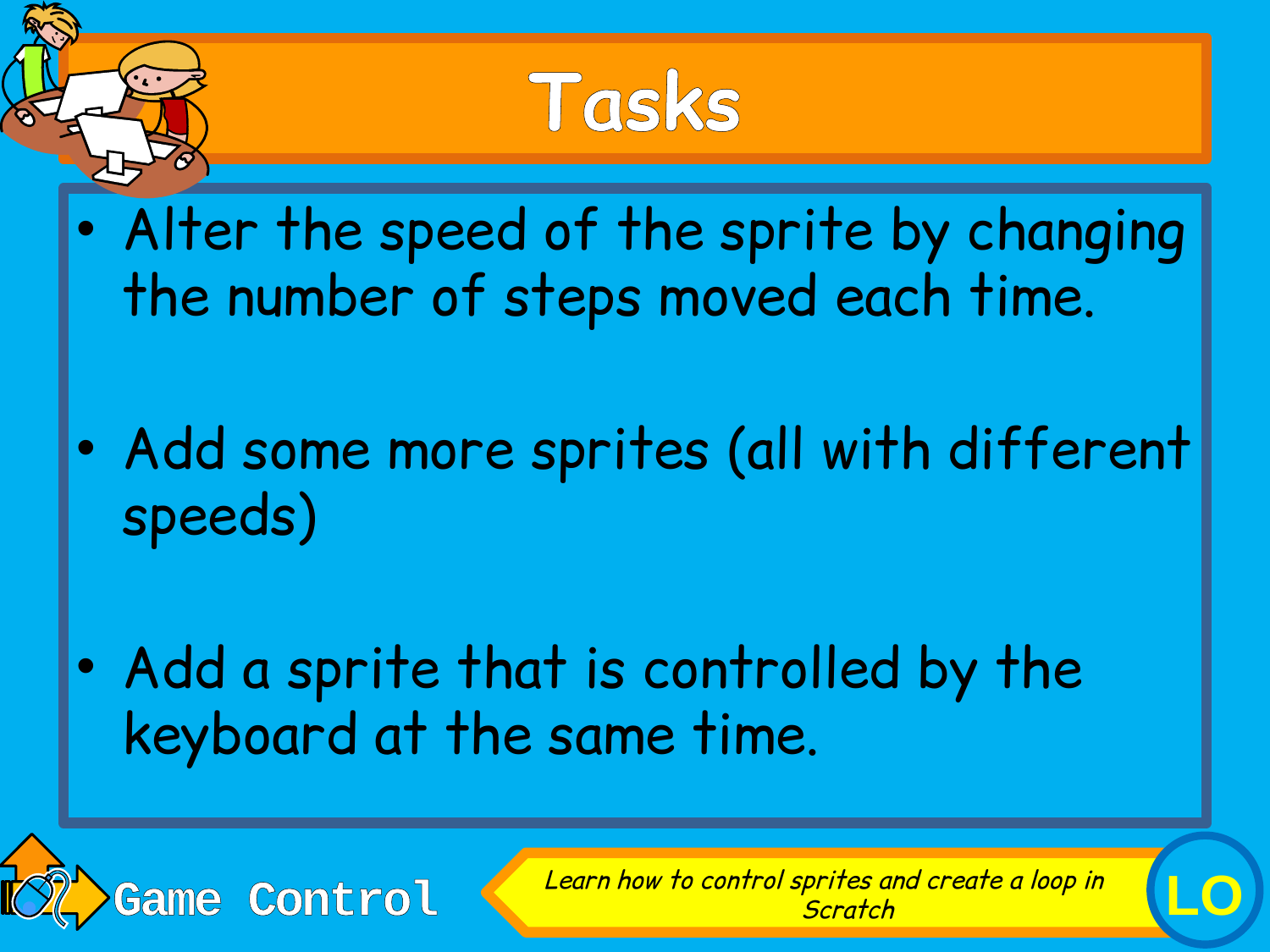

# Tasks
Alter the speed of the sprite by changing the number of steps moved each time.

Add some more sprites (all with different speeds)

Add a sprite that is controlled by the keyboard at the same time.
Learn how to control sprites and create a loop in Scratch